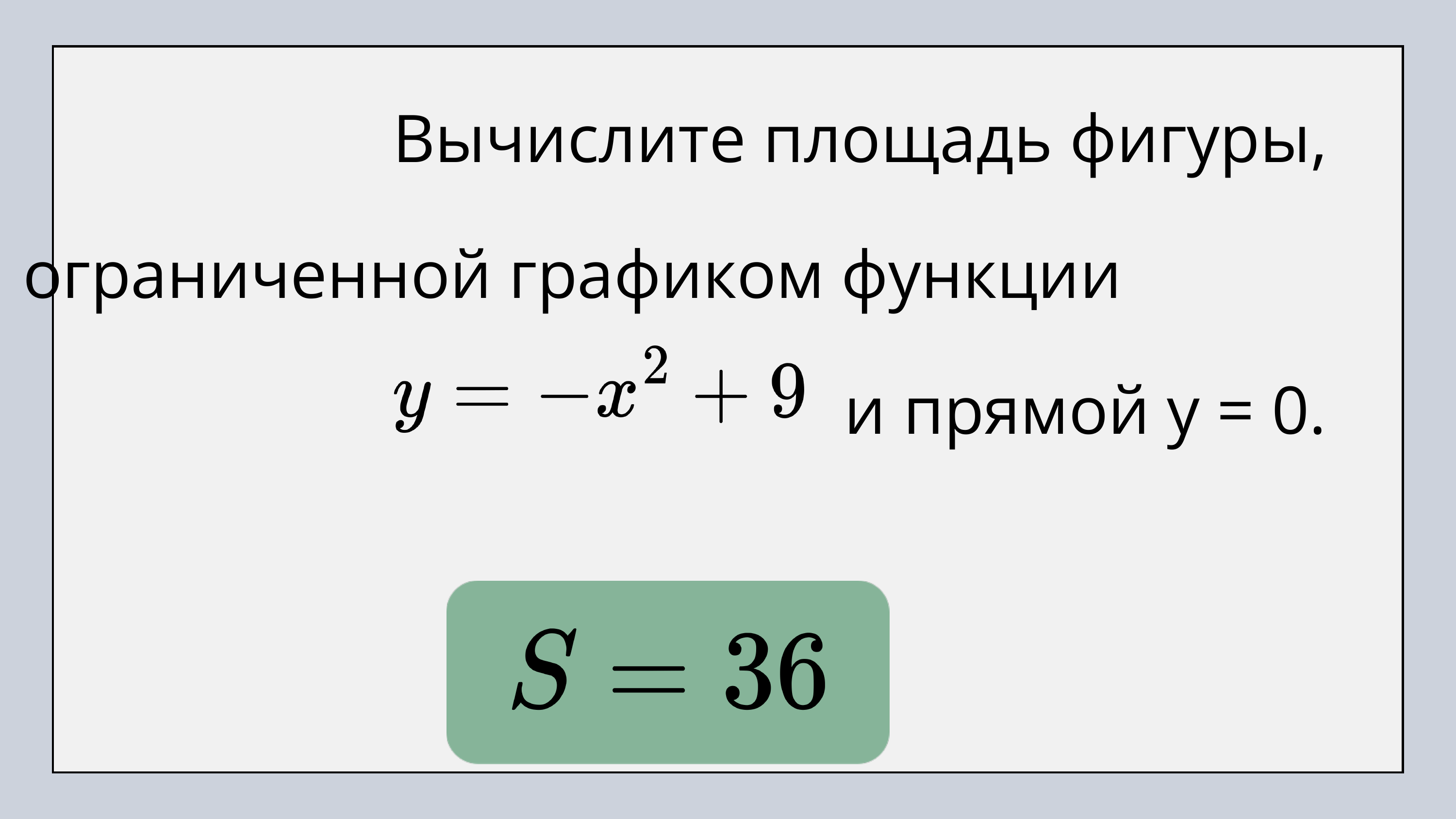

Вычислите площадь фигуры, ограниченной графиком функции                                    и прямой у = 0.